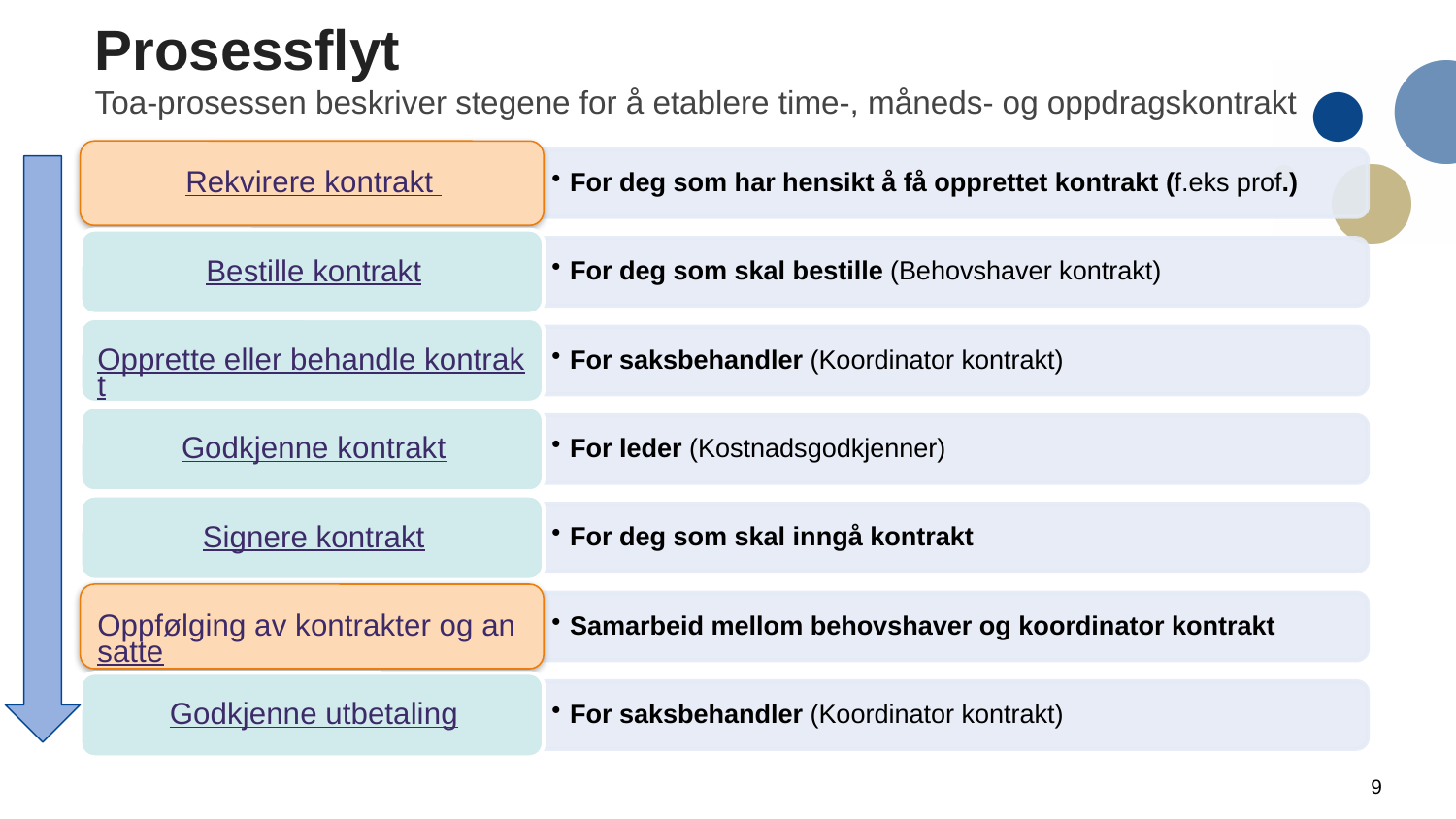

# Prosessflyt Toa-prosessen beskriver stegene for å etablere time-, måneds- og oppdragskontrakt
For deg som har hensikt å få opprettet kontrakt (f.eks prof.)
Rekvirere kontrakt
For deg som skal bestille (Behovshaver kontrakt)
Bestille kontrakt
For saksbehandler (Koordinator kontrakt)
Opprette eller behandle kontrakt
For leder (Kostnadsgodkjenner)
Godkjenne kontrakt
For deg som skal inngå kontrakt
Signere kontrakt
Samarbeid mellom behovshaver og koordinator kontrakt
Oppfølging av kontrakter og ansatte
For saksbehandler (Koordinator kontrakt)
Godkjenne utbetaling